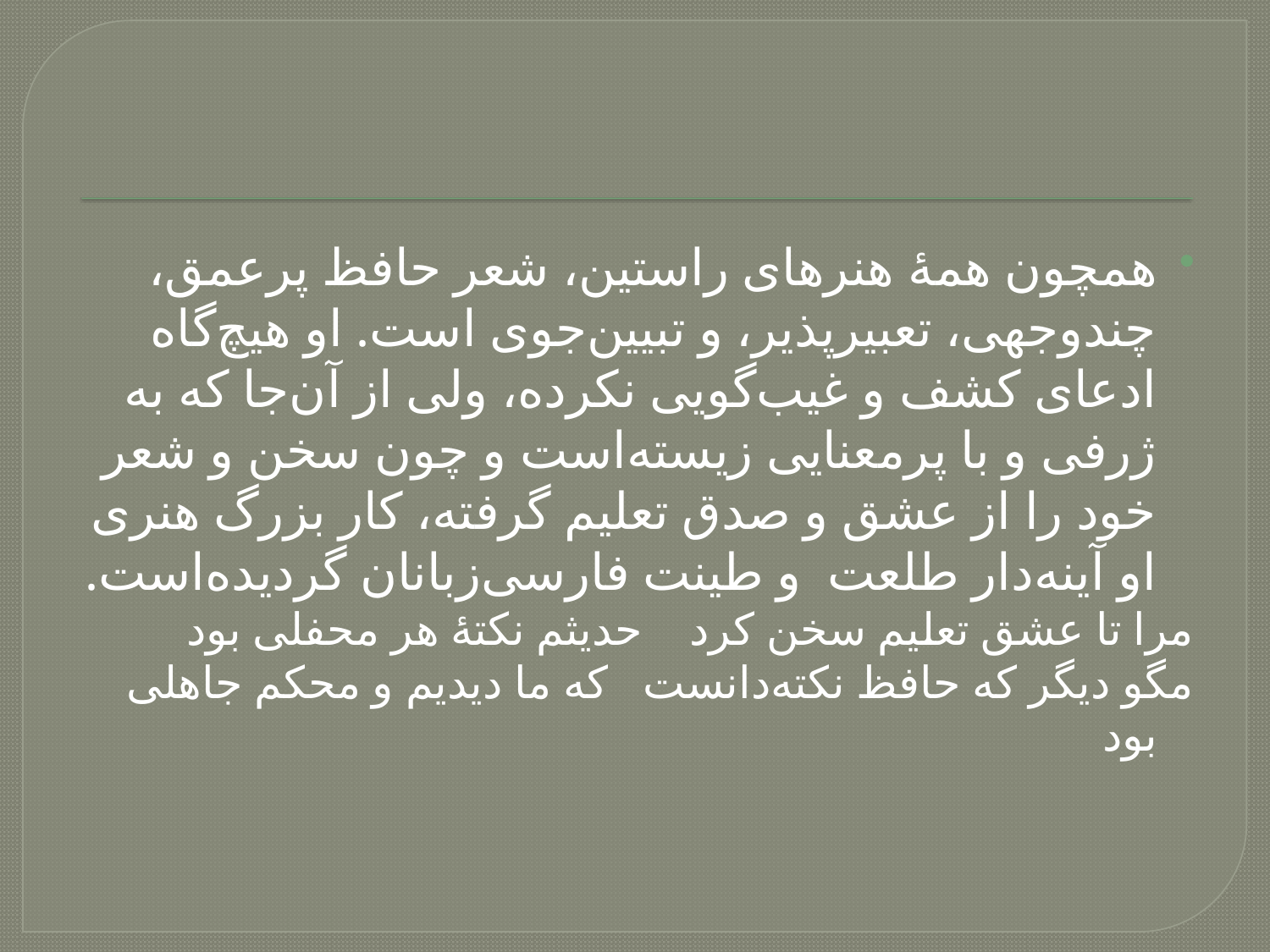

#
همچون همهٔ هنرهای راستین، شعر حافظ پرعمق، چندوجهی، تعبیرپذیر، و تبیین‌جوی است. او هیچ‌گاه ادعای کشف و غیب‌گویی نکرده، ولی از آن‌جا که به ژرفی و با پرمعنایی زیسته‌است و چون سخن و شعر خود را از عشق و صدق تعلیم گرفته، کار بزرگ هنری او آینه‌دار طلعت  و طینت فارسی‌زبانان گردیده‌است.
مرا تا عشق تعلیم سخن کرد    حدیثم نکتهٔ هر محفلی بود
مگو دیگر که حافظ نکته‌دانست   که ما دیدیم و محکم جاهلی بود